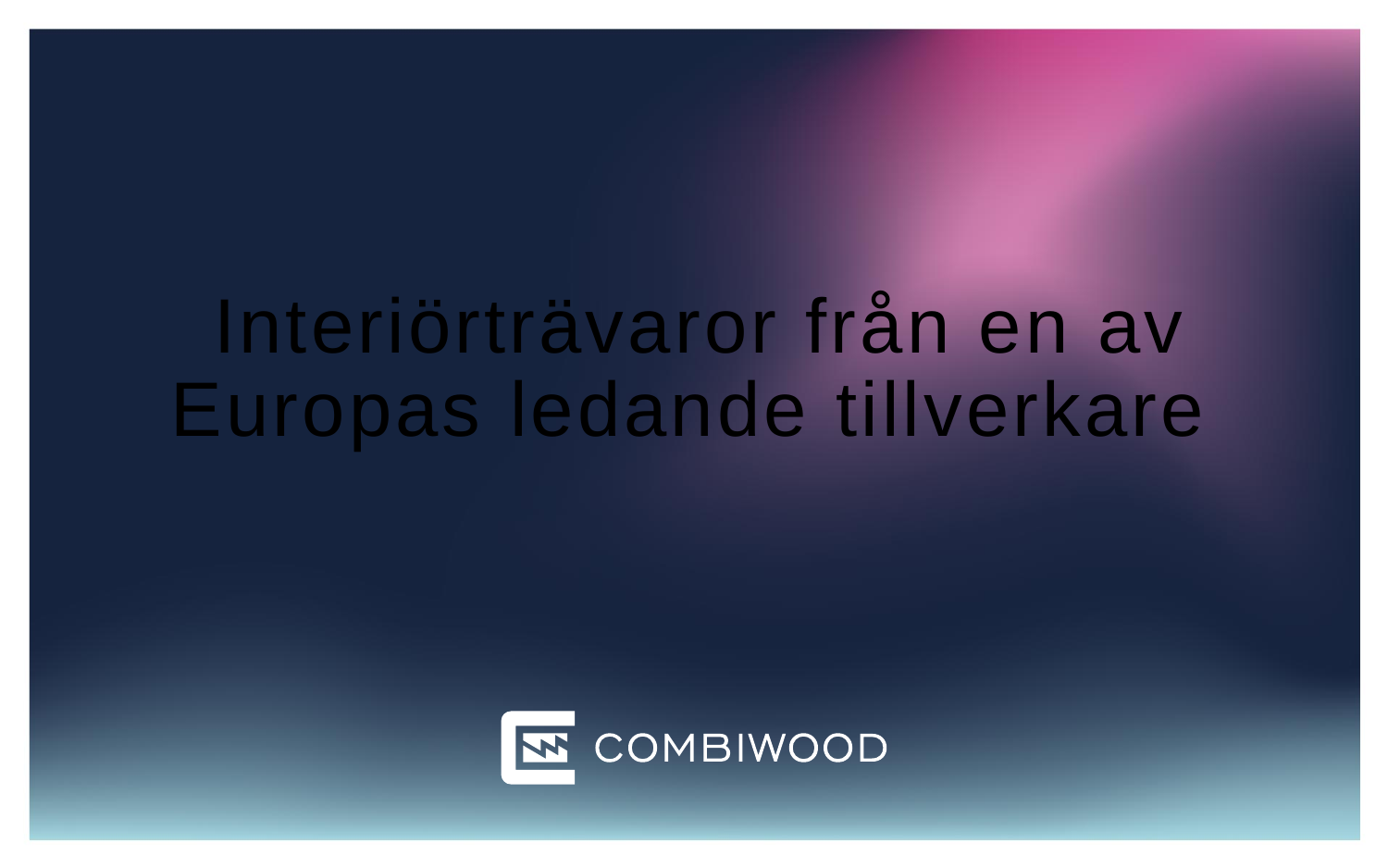

# Interiörträvaror från en av Europas ledande tillverkare